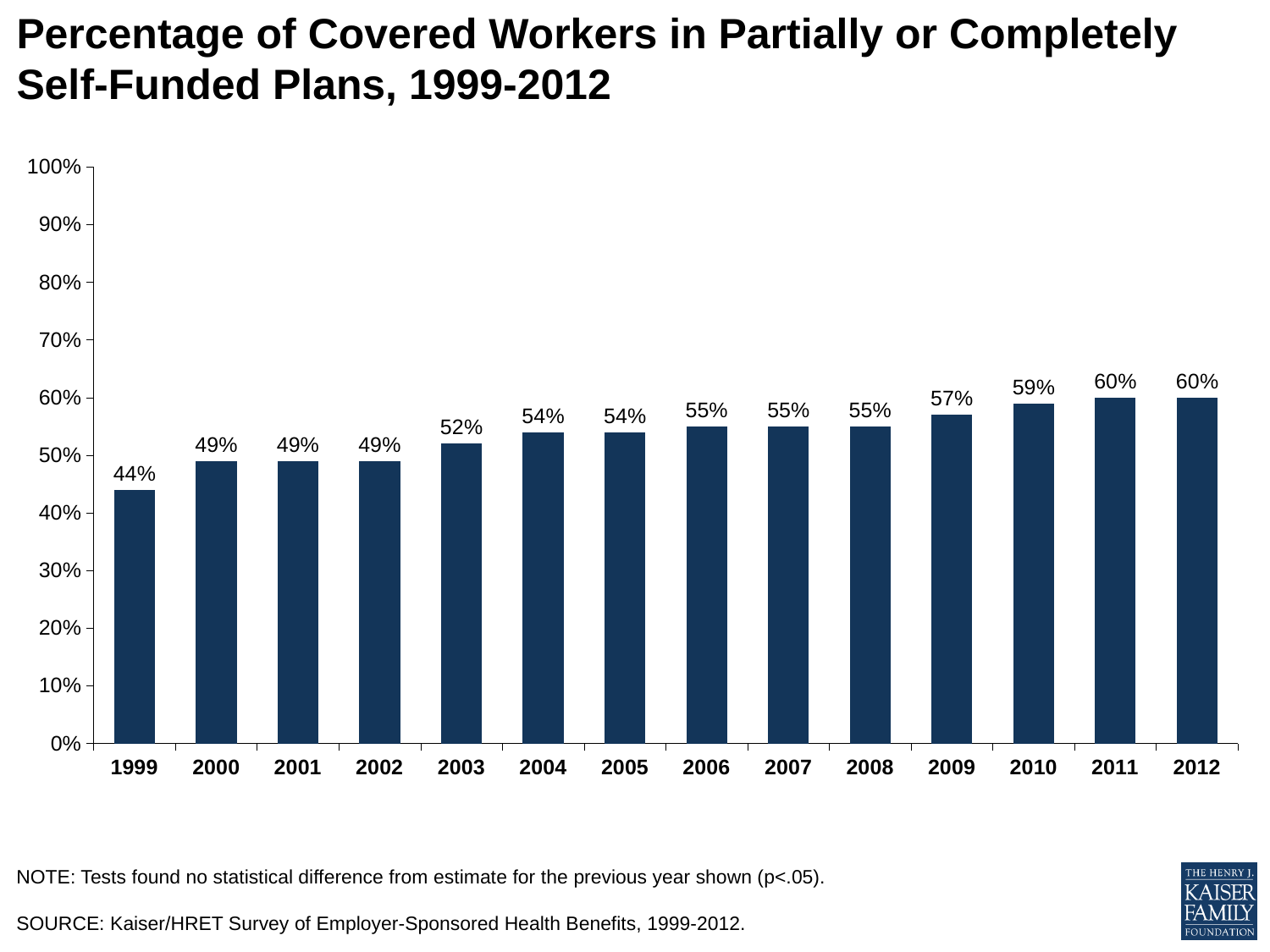

# Percentage of Covered Workers in Partially or Completely Self-Funded Plans, 1999-2012

### Chart

| Category |  |
|---|---|
| 1999 | 0.44 |
| 2000 | 0.49 |
| 2001 | 0.49 |
| 2002 | 0.49 |
| 2003 | 0.52 |
| 2004 | 0.54 |
| 2005 | 0.54 |
| 2006 | 0.55 |
| 2007 | 0.55 |
| 2008 | 0.55 |
| 2009 | 0.57 |
| 2010 | 0.59 |
| 2011 | 0.6 |
| 2012 | 0.6 |
NOTE: Tests found no statistical difference from estimate for the previous year shown (p<.05).
SOURCE: Kaiser/HRET Survey of Employer-Sponsored Health Benefits, 1999-2012.